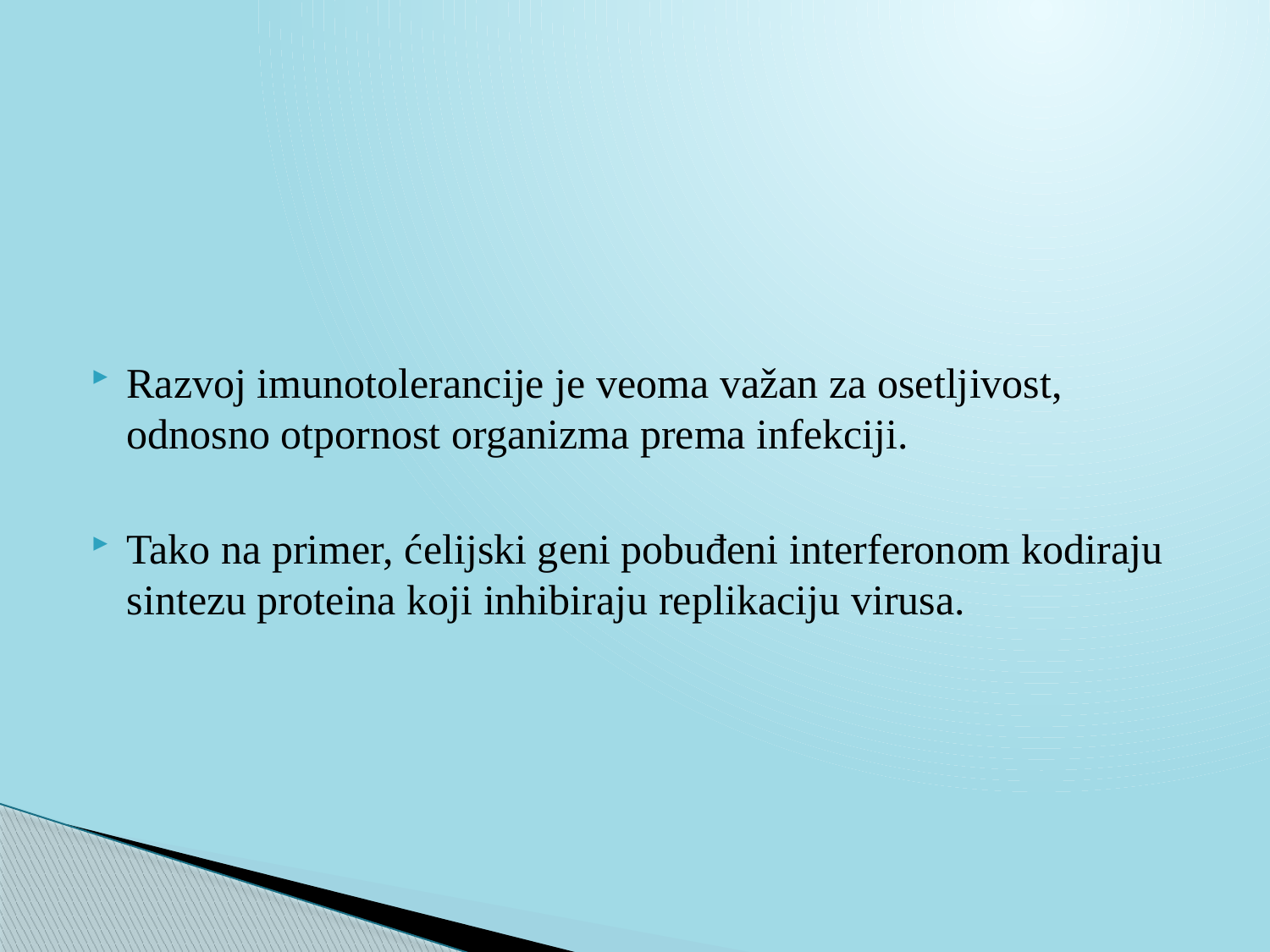

Razvoj imunotolerancije je veoma važan za osetljivost, odnosno otpornost organizma prema infekciji.

Tako na primer, ćelijski geni pobuđeni interferonom kodiraju sintezu proteina koji inhibiraju replikaciju virusa.